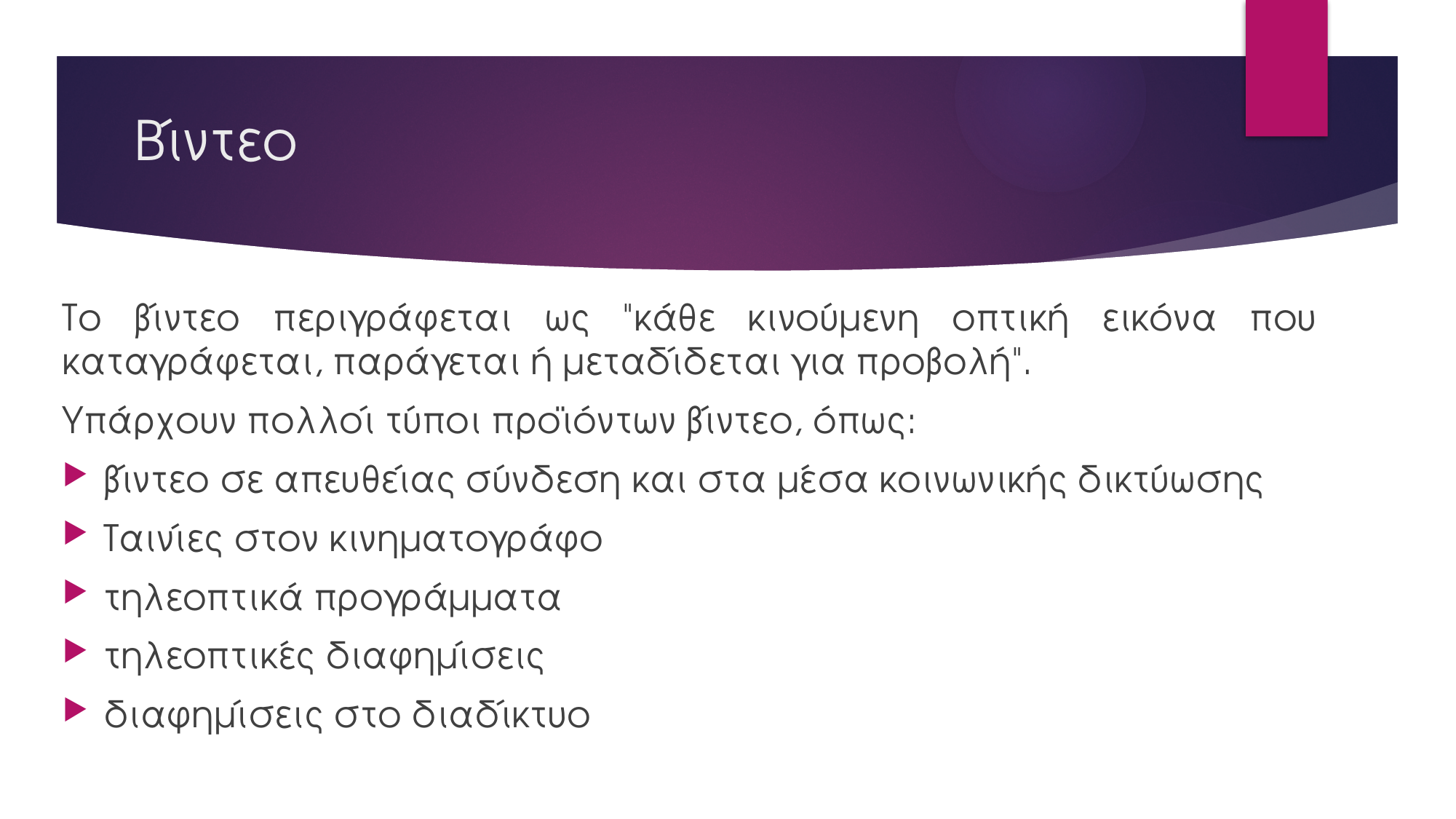

# Βίντεο
Το βίντεο περιγράφεται ως "κάθε κινούμενη οπτική εικόνα που καταγράφεται, παράγεται ή μεταδίδεται για προβολή".
Υπάρχουν πολλοί τύποι προϊόντων βίντεο, όπως:
βίντεο σε απευθείας σύνδεση και στα μέσα κοινωνικής δικτύωσης
Ταινίες στον κινηματογράφο
τηλεοπτικά προγράμματα
τηλεοπτικές διαφημίσεις
διαφημίσεις στο διαδίκτυο